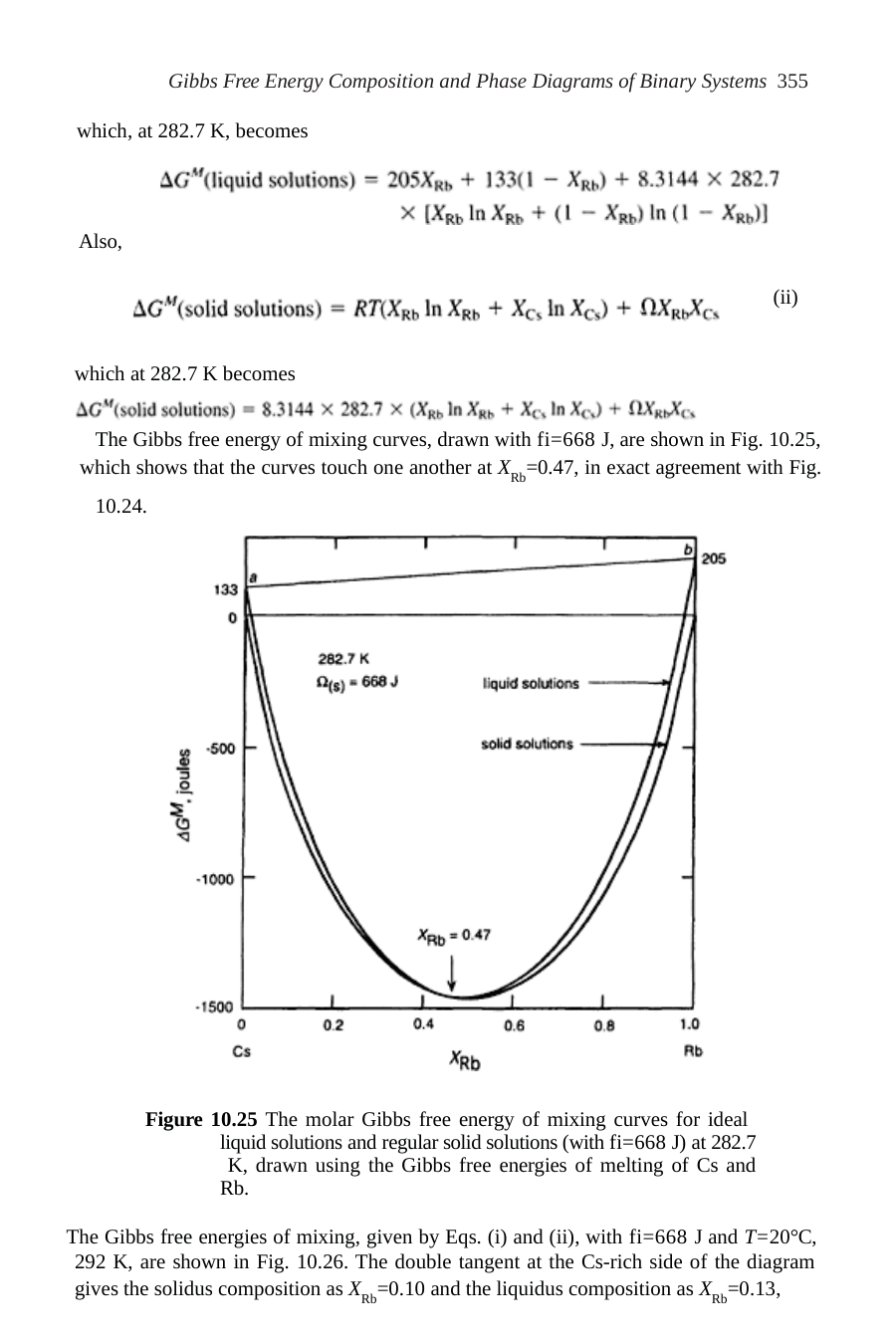

Gibbs Free Energy Composition and Phase Diagrams of Binary Systems 355

which, at 282.7 K, becomes

Also,
(ii)

which at 282.7 K becomes

The Gibbs free energy of mixing curves, drawn with fi=668 J, are shown in Fig. 10.25,  which shows that the curves touch one another at XRb=0.47, in exact agreement with Fig.
10.24.

Figure 10.25 The molar Gibbs free energy of mixing curves for ideal  liquid solutions and regular solid solutions (with fi=668 J) at 282.7  K, drawn using the Gibbs free energies of melting of Cs and Rb.

The Gibbs free energies of mixing, given by Eqs. (i) and (ii), with fi=668 J and T=20°C,  292 K, are shown in Fig. 10.26. The double tangent at the Cs-rich side of the diagram  gives the solidus composition as XRb=0.10 and the liquidus composition as XRb=0.13,